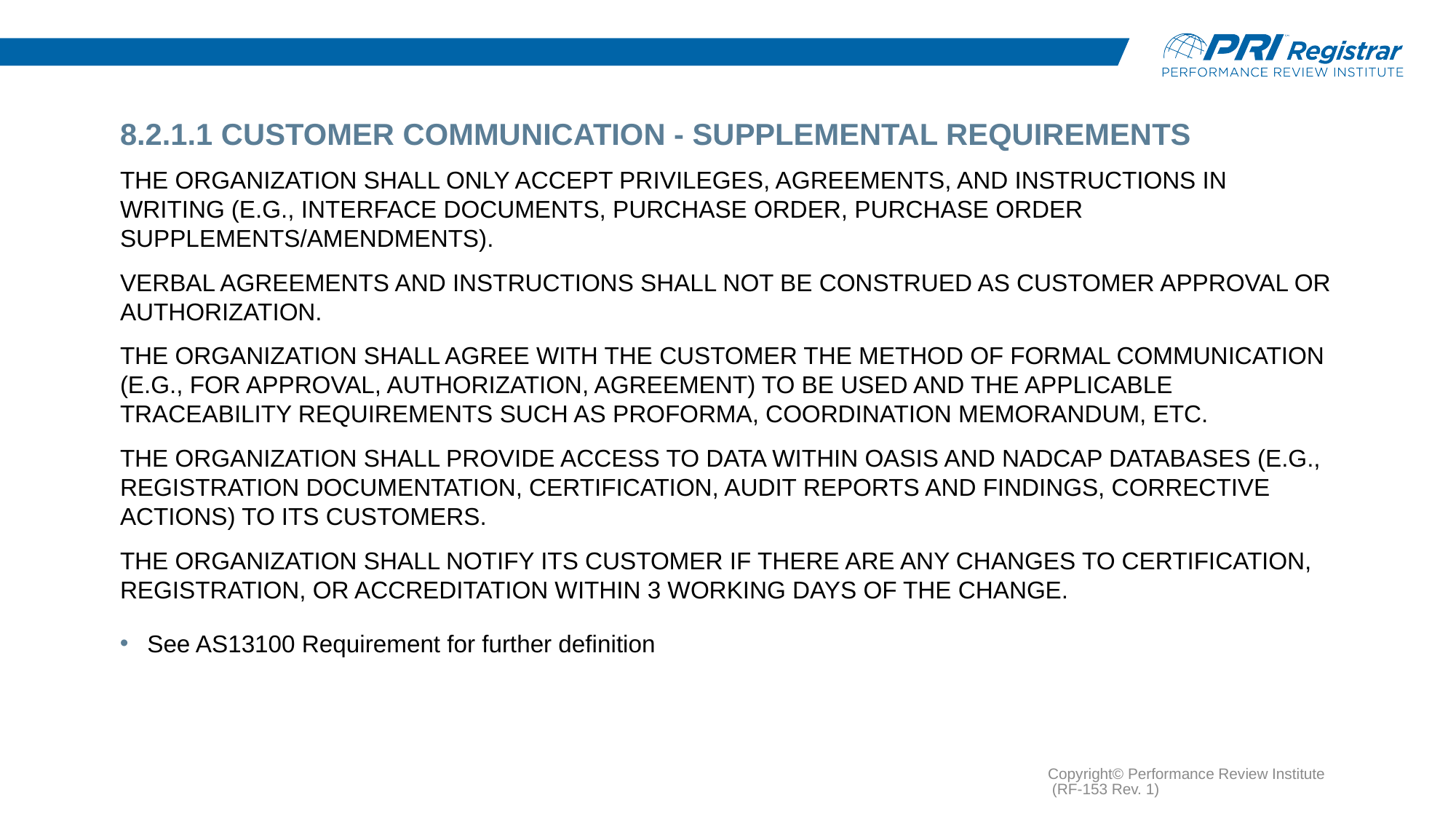

# 8.2.1.1 Customer Communication - Supplemental Requirements
The organization shall only accept privileges, agreements, and instructions in writing (e.g., Interface Documents, purchase order, purchase order supplements/amendments).
Verbal agreements and instructions shall not be construed as customer approval or authorization.
The organization shall agree with the customer the method of formal communication (e.g., for approval, authorization, agreement) to be used and the applicable traceability requirements such as proforma, coordination memorandum, etc.
The organization shall provide access to data within OASIS and Nadcap databases (e.g., registration documentation, certification, audit reports and findings, corrective actions) to its customers.
The organization shall notify its customer if there are any changes to certification, registration, or accreditation within 3 working days of the change.
See AS13100 Requirement for further definition
Copyright© Performance Review Institute (RF-153 Rev. 1)